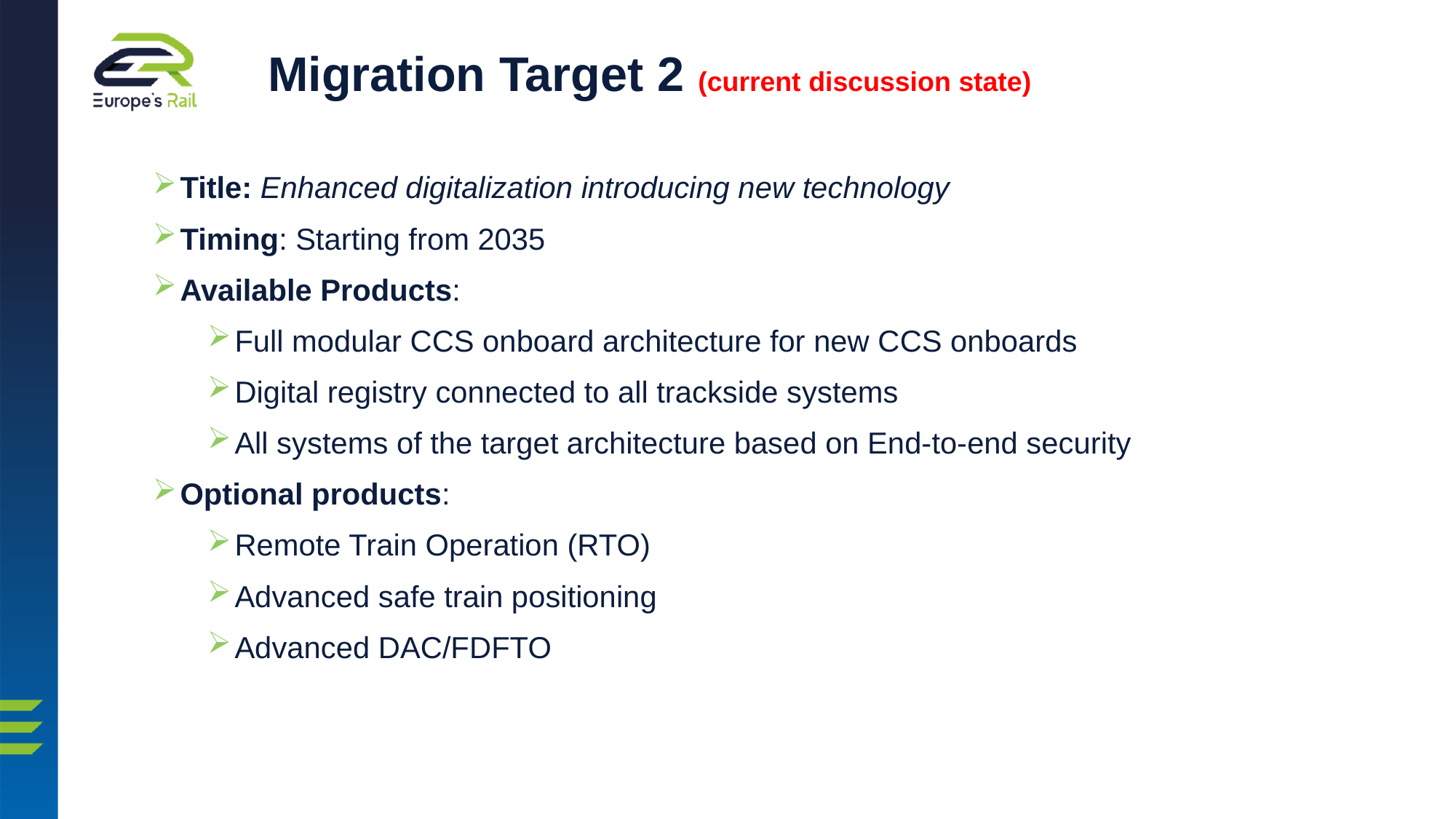

4
# Migration Target 2 (current discussion state)
Title: Enhanced digitalization introducing new technology
Timing: Starting from 2035
Available Products:
Full modular CCS onboard architecture for new CCS onboards
Digital registry connected to all trackside systems
All systems of the target architecture based on End-to-end security
Optional products:
Remote Train Operation (RTO)
Advanced safe train positioning
Advanced DAC/FDFTO